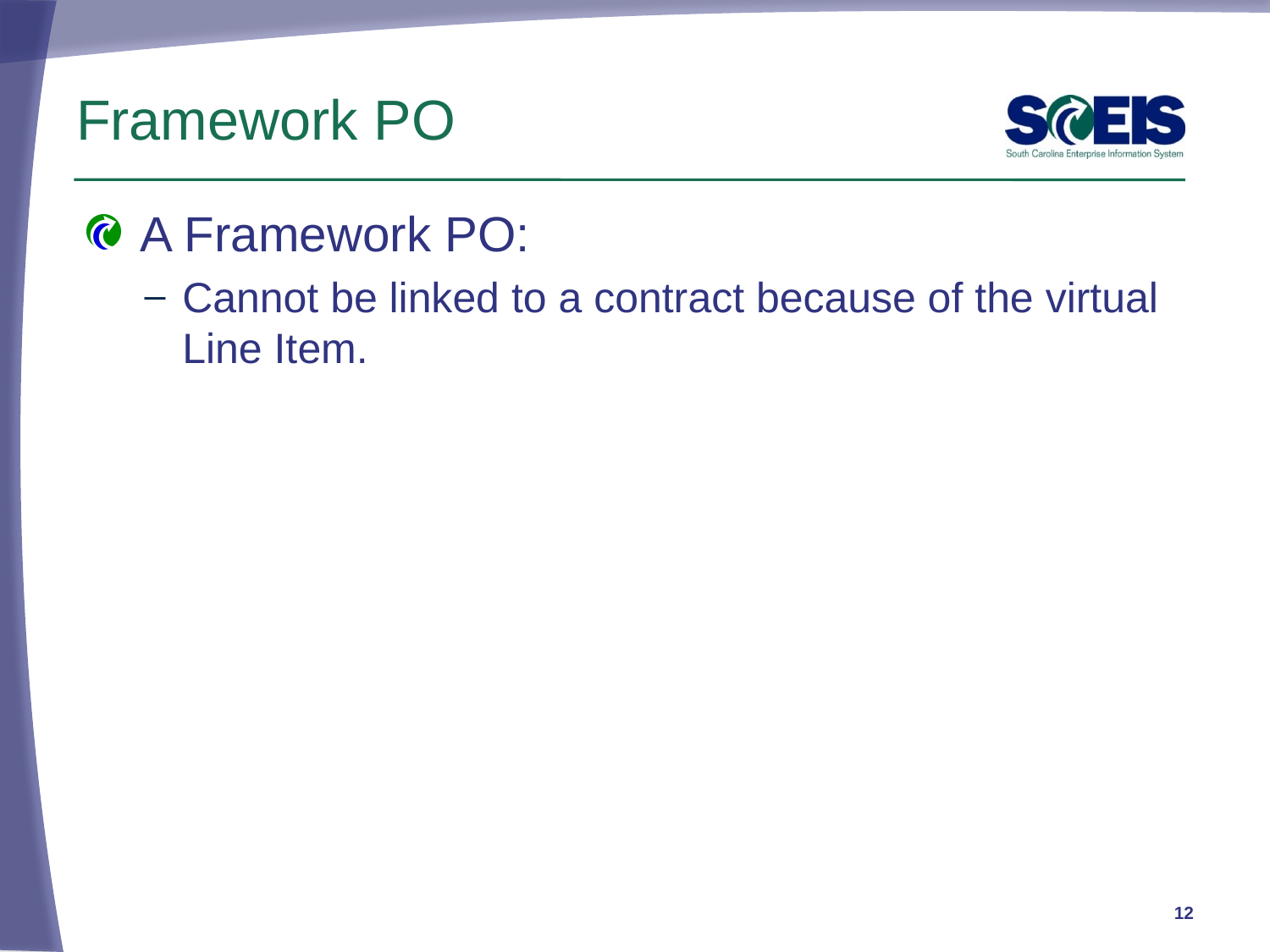

# Framework PO
A Framework PO:
Cannot be linked to a contract because of the virtual Line Item.
12